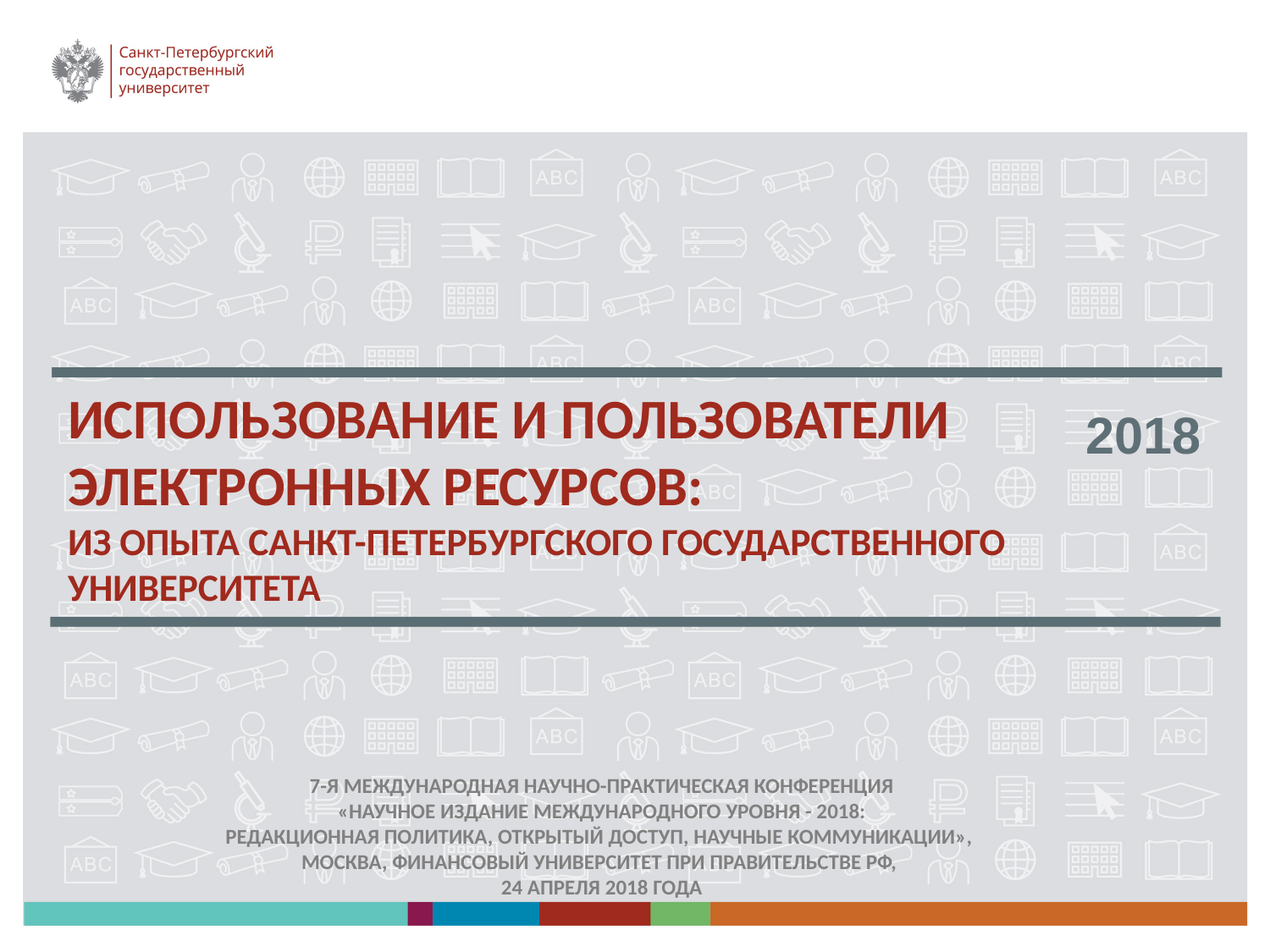

# Использование и пользователи электронных ресурсов: из опыта Санкт-Петербургского государственного университета
2018
7-я Международная научно-практическая конференция
«Научное издание международного уровня - 2018:
редакционная политика, открытый доступ, научные коммуникации»,
МОСКВА, Финансовый университет при Правительстве РФ,
24 АПРЕЛЯ 2018 года